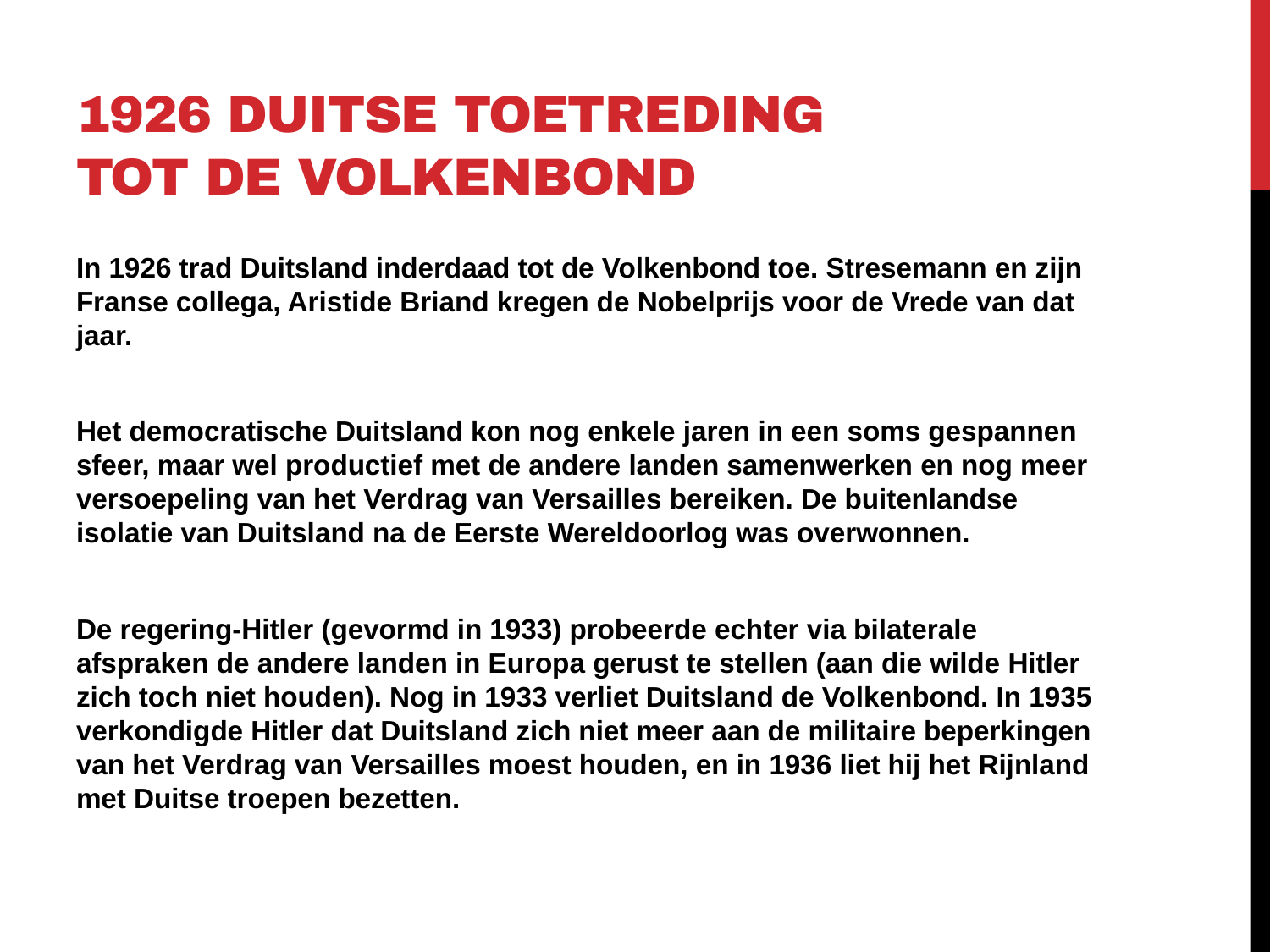

# 1926 Duitse toetreding tot de Volkenbond
In 1926 trad Duitsland inderdaad tot de Volkenbond toe. Stresemann en zijn Franse collega, Aristide Briand kregen de Nobelprijs voor de Vrede van dat jaar.

Het democratische Duitsland kon nog enkele jaren in een soms gespannen sfeer, maar wel productief met de andere landen samenwerken en nog meer versoepeling van het Verdrag van Versailles bereiken. De buitenlandse isolatie van Duitsland na de Eerste Wereldoorlog was overwonnen.

De regering-Hitler (gevormd in 1933) probeerde echter via bilaterale afspraken de andere landen in Europa gerust te stellen (aan die wilde Hitler zich toch niet houden). Nog in 1933 verliet Duitsland de Volkenbond. In 1935 verkondigde Hitler dat Duitsland zich niet meer aan de militaire beperkingen van het Verdrag van Versailles moest houden, en in 1936 liet hij het Rijnland met Duitse troepen bezetten.